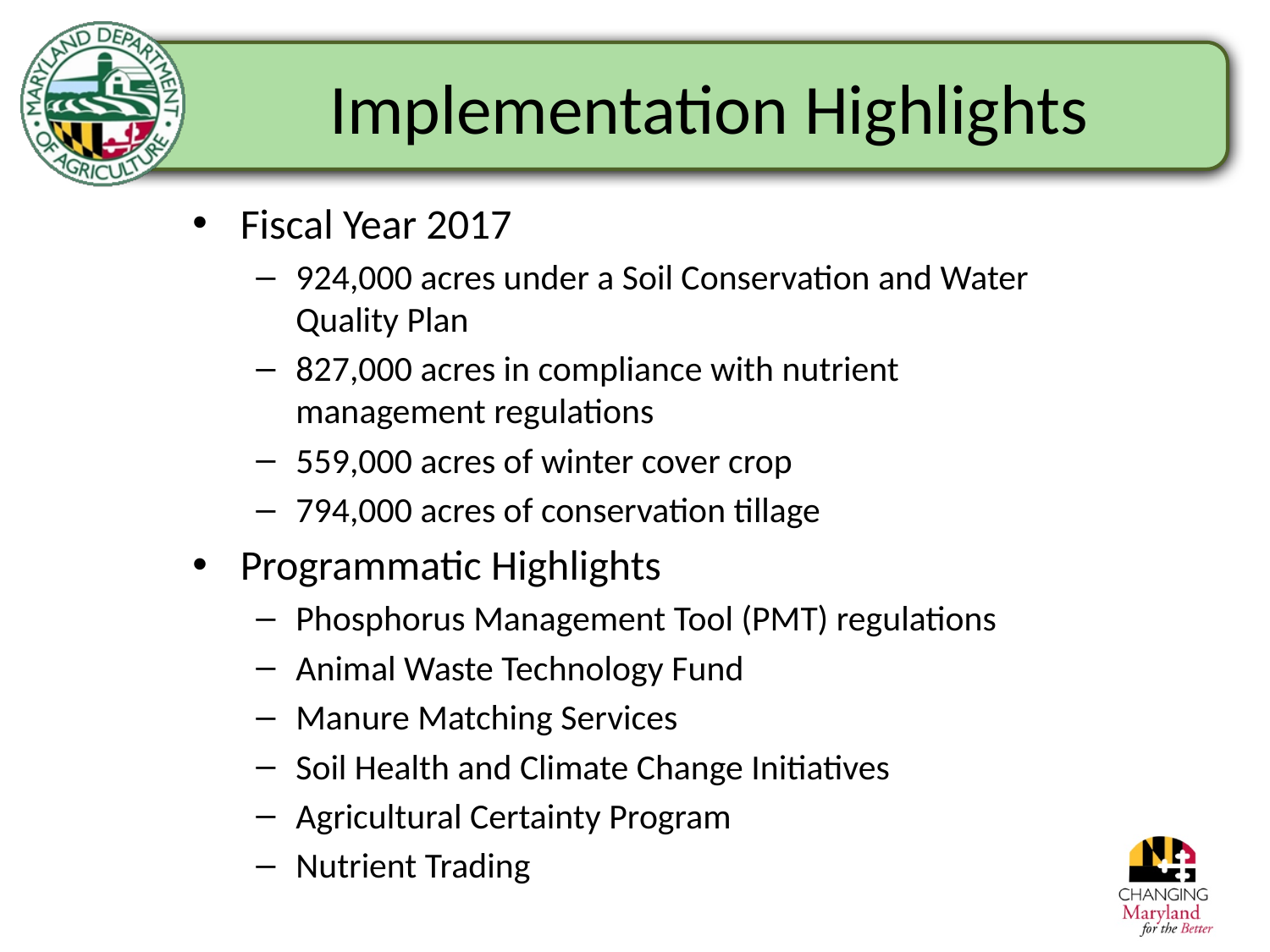

# Implementation Highlights
Fiscal Year 2017
924,000 acres under a Soil Conservation and Water Quality Plan
827,000 acres in compliance with nutrient management regulations
559,000 acres of winter cover crop
794,000 acres of conservation tillage
Programmatic Highlights
Phosphorus Management Tool (PMT) regulations
Animal Waste Technology Fund
Manure Matching Services
Soil Health and Climate Change Initiatives
Agricultural Certainty Program
Nutrient Trading